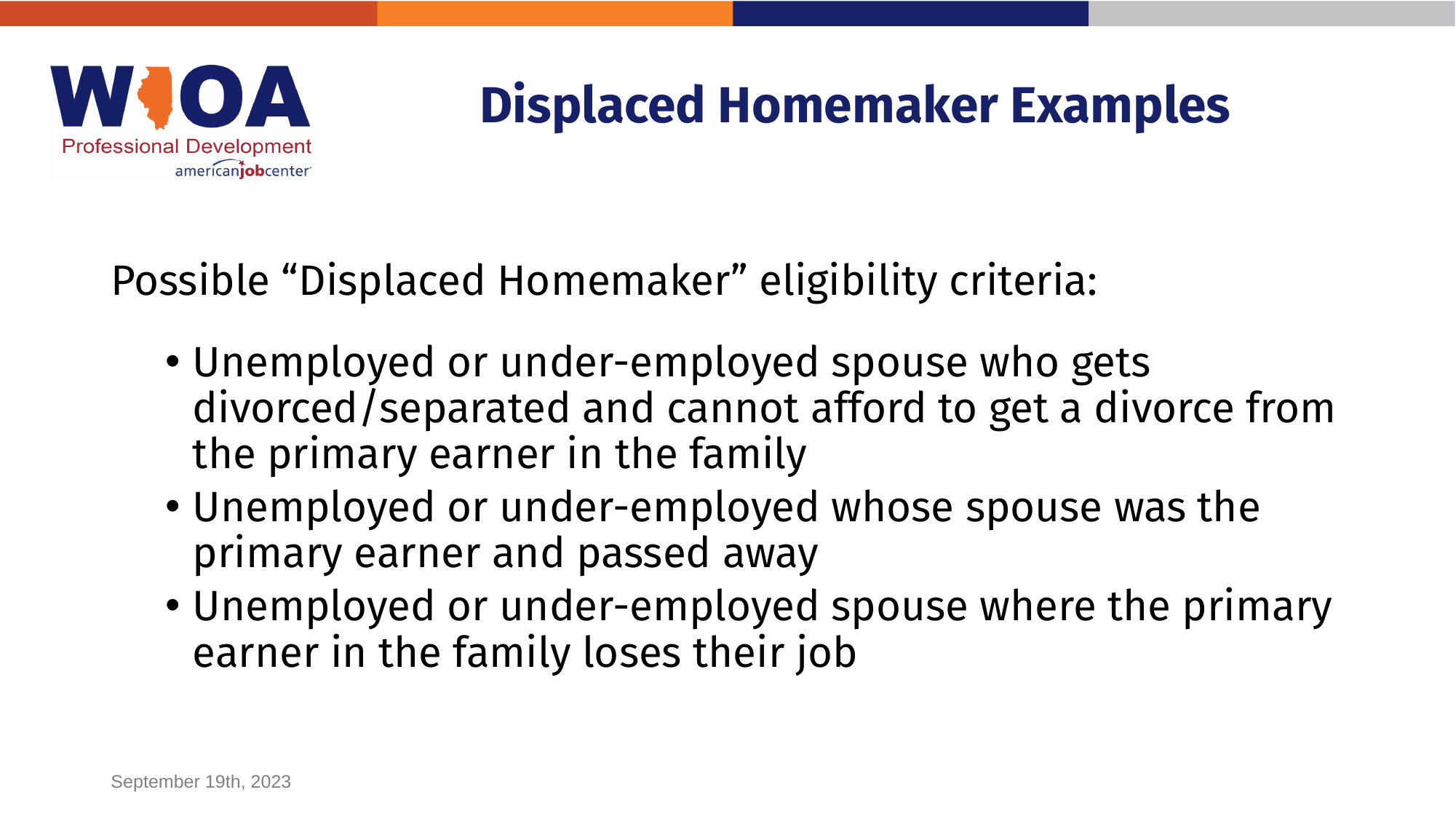

# Displaced Homemaker Examples
Possible “Displaced Homemaker” eligibility criteria:

Unemployed or under-employed spouse who gets divorced/separated and cannot afford to get a divorce from the primary earner in the family
Unemployed or under-employed whose spouse was the primary earner and passed away
Unemployed or under-employed spouse where the primary earner in the family loses their job

September 19th, 2023